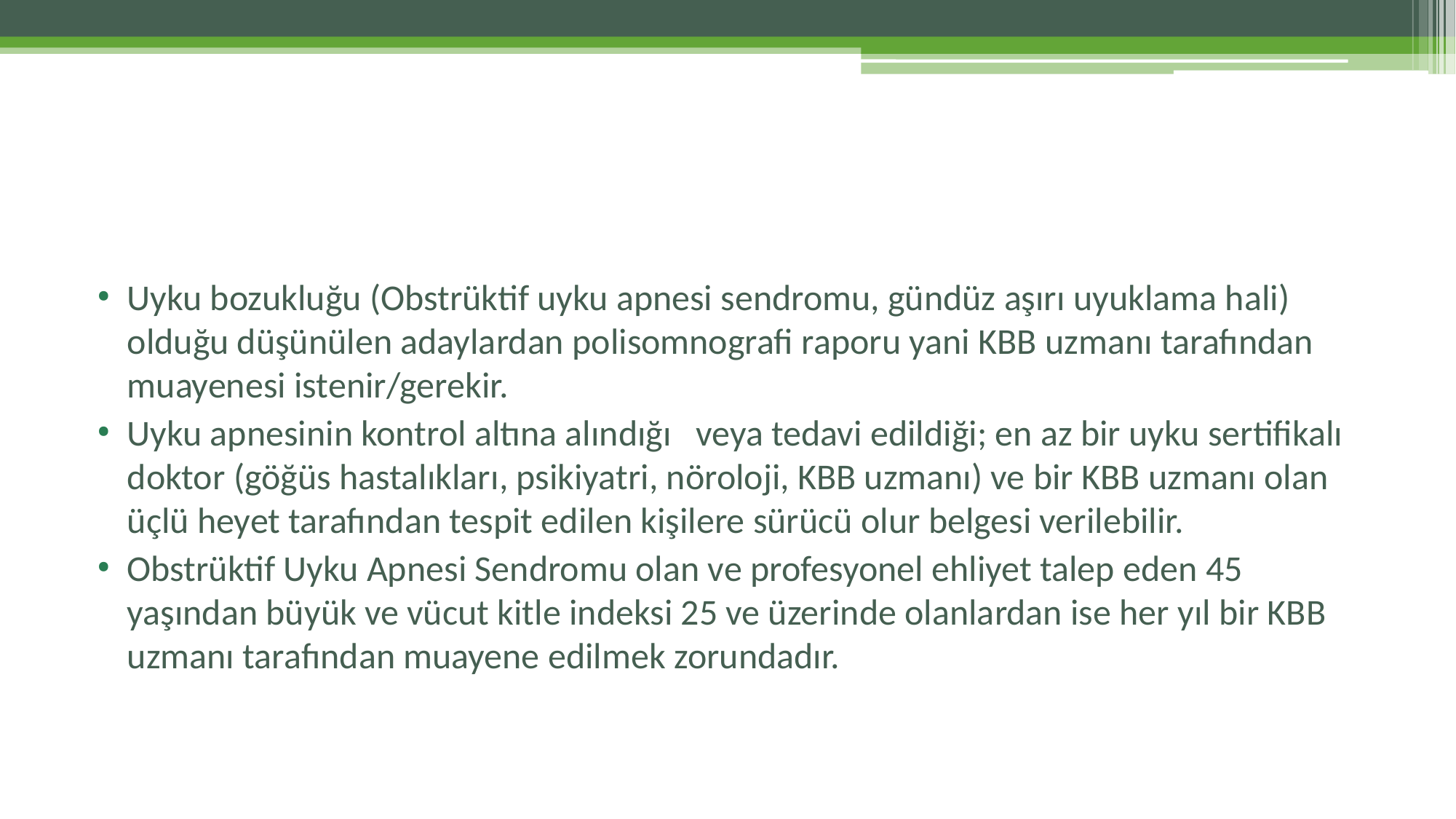

#
Uyku bozukluğu (Obstrüktif uyku apnesi sendromu, gündüz aşırı uyuklama hali) olduğu düşünülen adaylardan polisomnografi raporu yani KBB uzmanı tarafından muayenesi istenir/gerekir.
Uyku apnesinin kontrol altına alındığı   veya tedavi edildiği; en az bir uyku sertifikalı doktor (göğüs hastalıkları, psikiyatri, nöroloji, KBB uzmanı) ve bir KBB uzmanı olan üçlü heyet tarafından tespit edilen kişilere sürücü olur belgesi verilebilir.
Obstrüktif Uyku Apnesi Sendromu olan ve profesyonel ehliyet talep eden 45 yaşından büyük ve vücut kitle indeksi 25 ve üzerinde olanlardan ise her yıl bir KBB uzmanı tarafından muayene edilmek zorundadır.